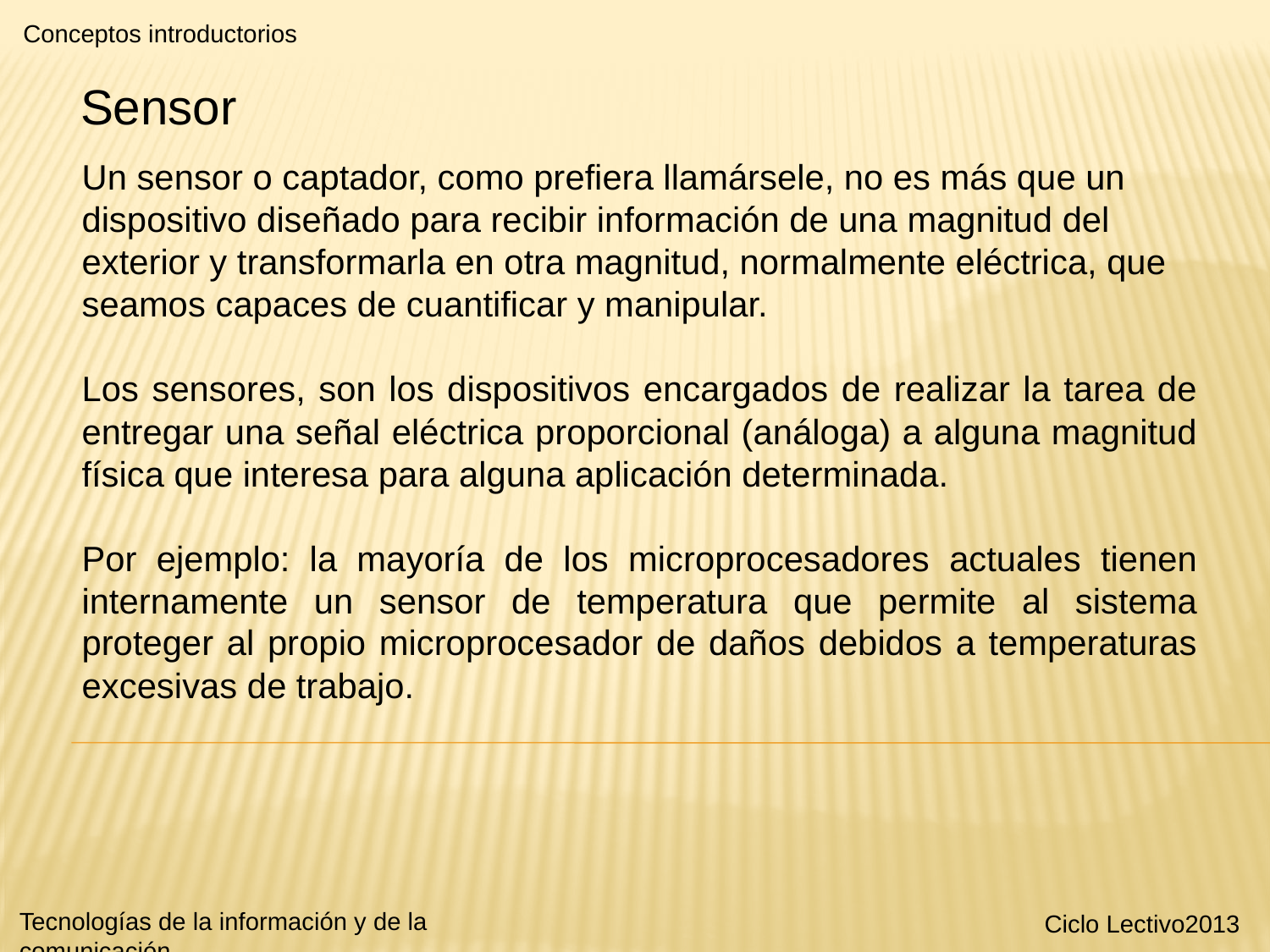

Conceptos introductorios
Sensor
Un sensor o captador, como prefiera llamársele, no es más que un dispositivo diseñado para recibir información de una magnitud del exterior y transformarla en otra magnitud, normalmente eléctrica, que seamos capaces de cuantificar y manipular.

Los sensores, son los dispositivos encargados de realizar la tarea de entregar una señal eléctrica proporcional (análoga) a alguna magnitud física que interesa para alguna aplicación determinada.

Por ejemplo: la mayoría de los microprocesadores actuales tienen internamente un sensor de temperatura que permite al sistema proteger al propio microprocesador de daños debidos a temperaturas excesivas de trabajo.

Tecnologías de la información y de la comunicación
Ciclo Lectivo2013